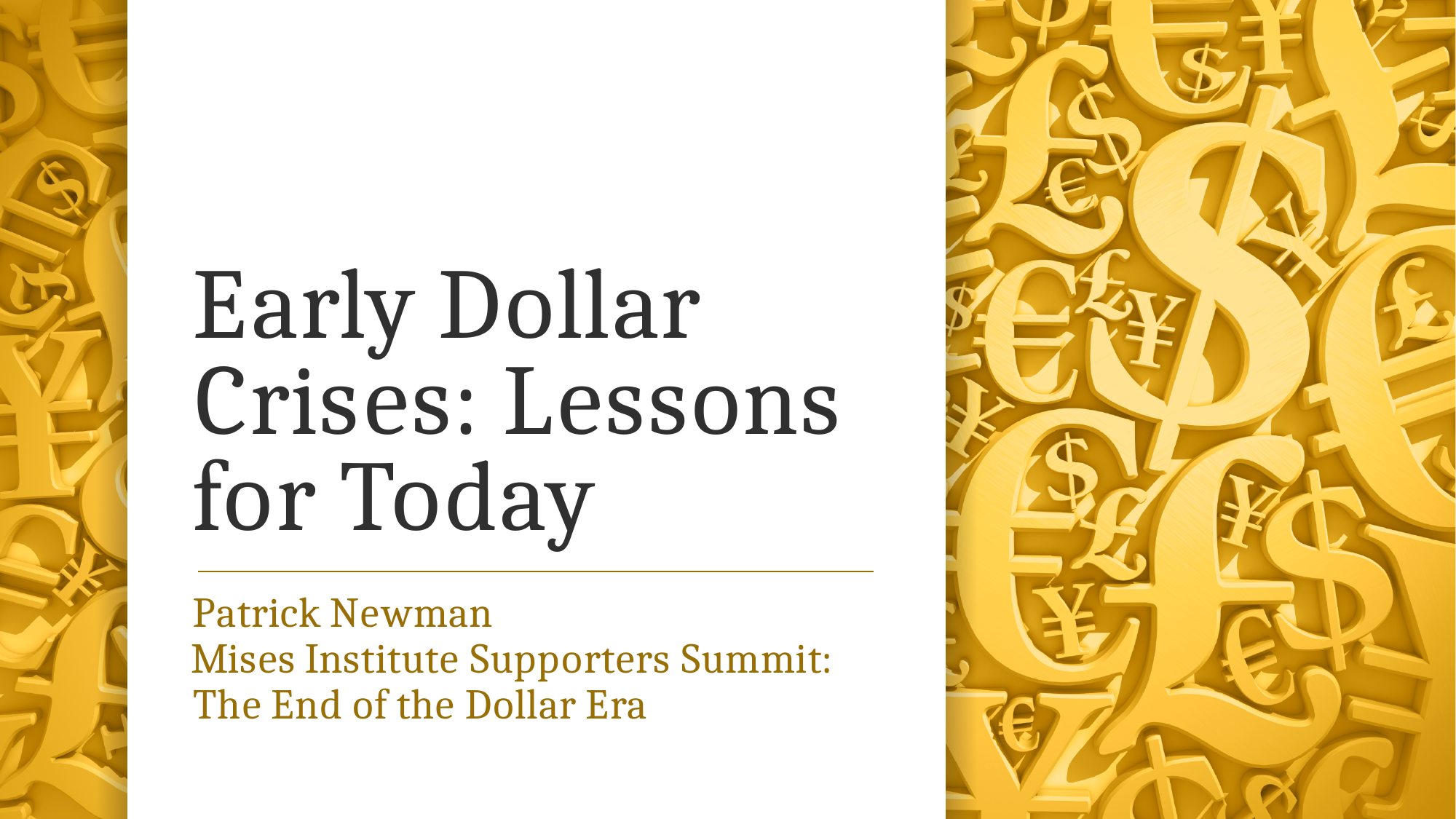

# Early Dollar Crises: Lessons for Today
Patrick Newman
Mises Institute Supporters Summit: The End of the Dollar Era